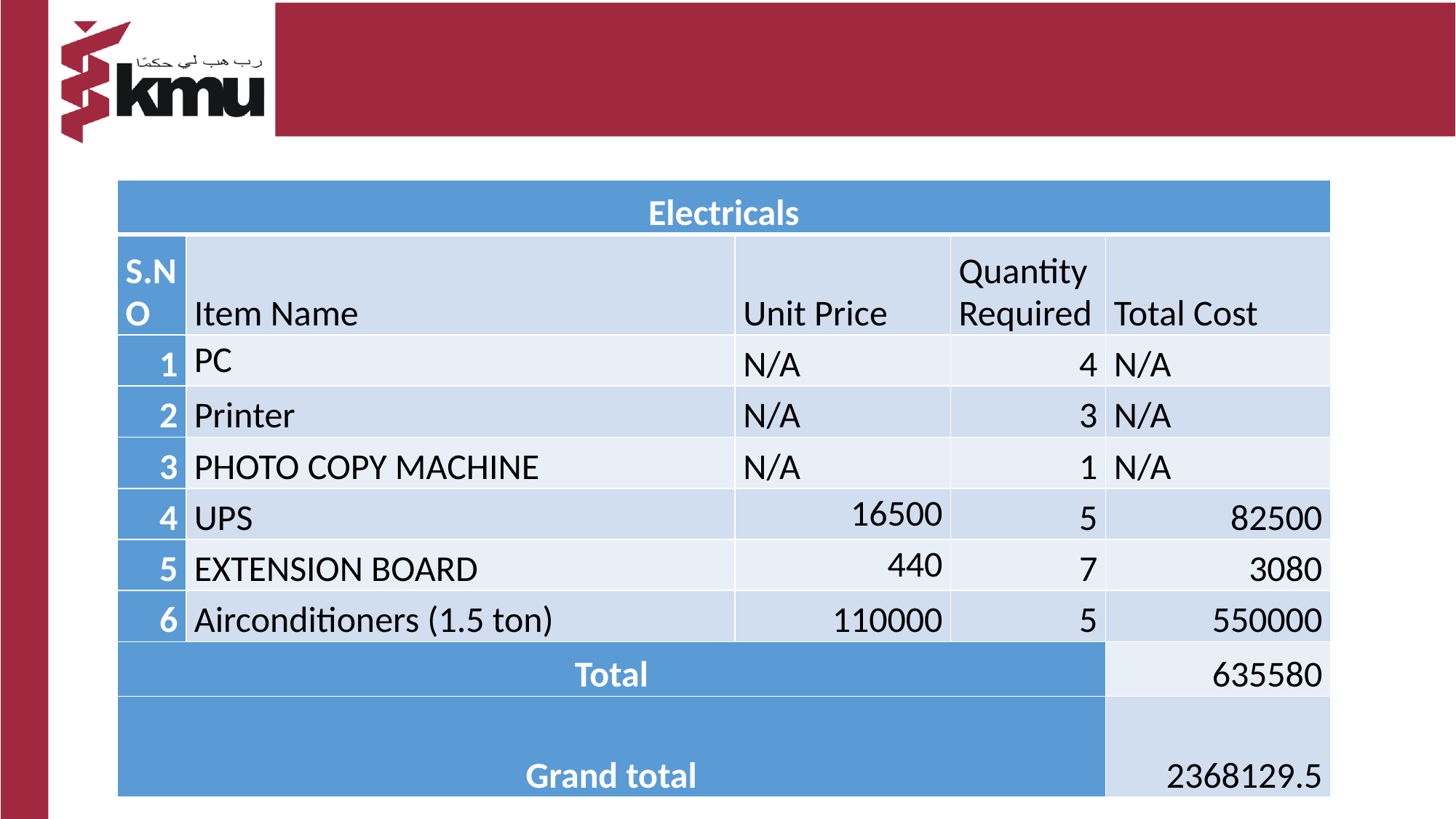

#
| Electricals |  |  |  |  |
| --- | --- | --- | --- | --- |
| S.NO | Item Name | Unit Price | Quantity Required | Total Cost |
| 1 | PC | N/A | 4 | N/A |
| 2 | Printer | N/A | 3 | N/A |
| 3 | PHOTO COPY MACHINE | N/A | 1 | N/A |
| 4 | UPS | 16500 | 5 | 82500 |
| 5 | EXTENSION BOARD | 440 | 7 | 3080 |
| 6 | Airconditioners (1.5 ton) | 110000 | 5 | 550000 |
| Total |  |  |  | 635580 |
| Grand total |  |  |  | 2368129.5 |